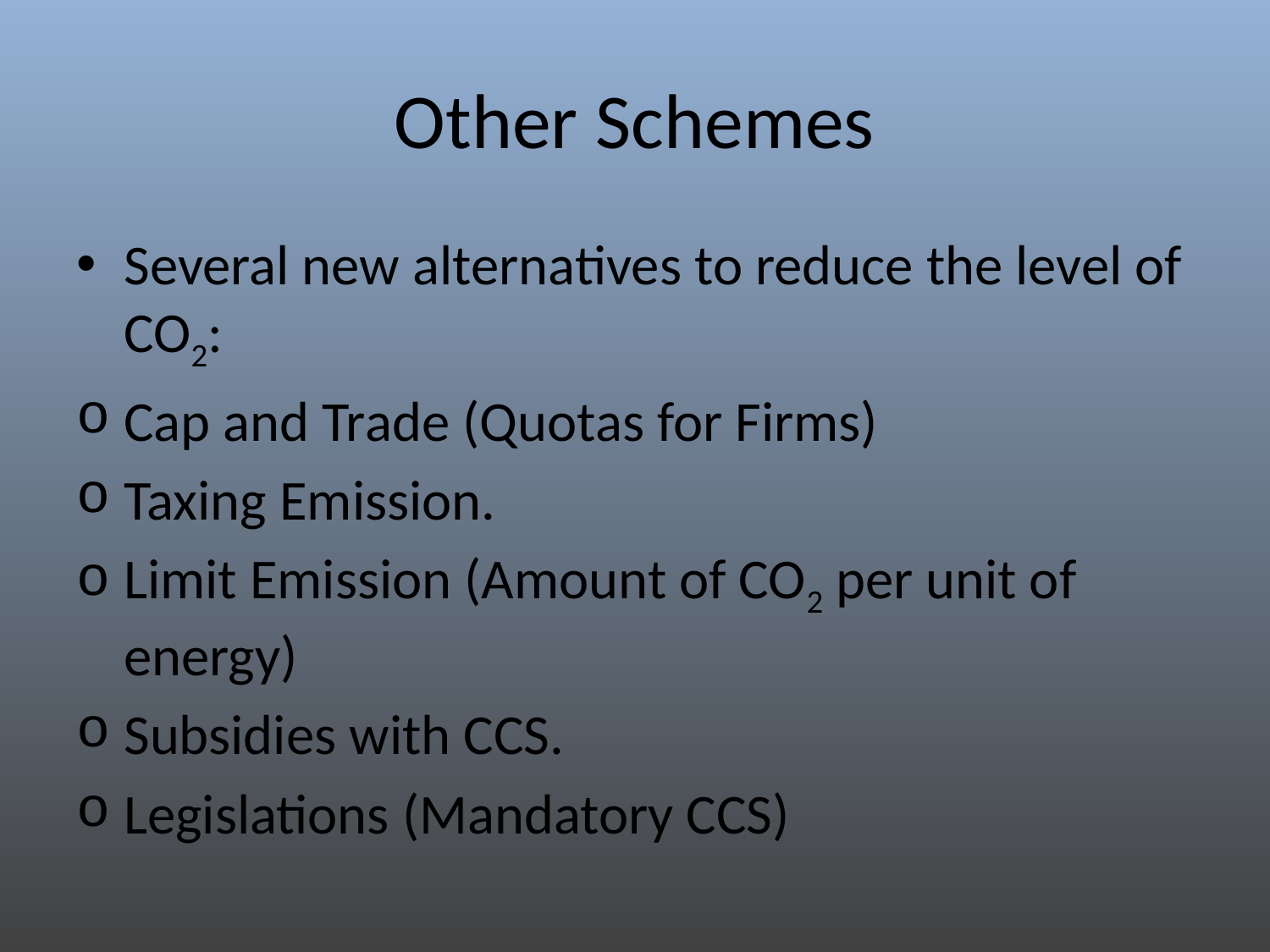

# Other Schemes
Several new alternatives to reduce the level of CO2:
Cap and Trade (Quotas for Firms)
Taxing Emission.
Limit Emission (Amount of CO2 per unit of energy)
Subsidies with CCS.
Legislations (Mandatory CCS)